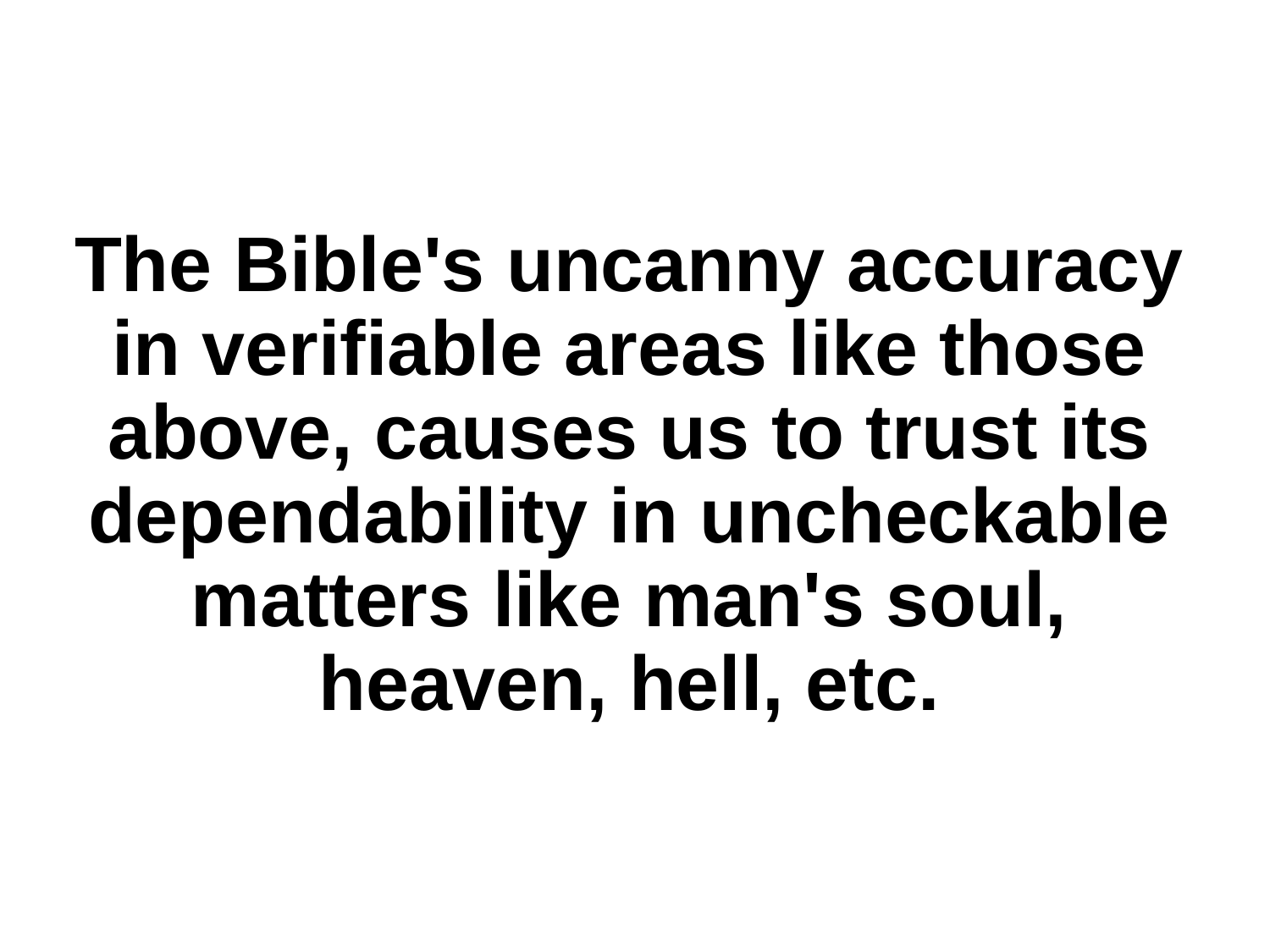

# The Bible's uncanny accuracy in verifiable areas like those above, causes us to trust its dependability in uncheckable matters like man's soul, heaven, hell, etc.